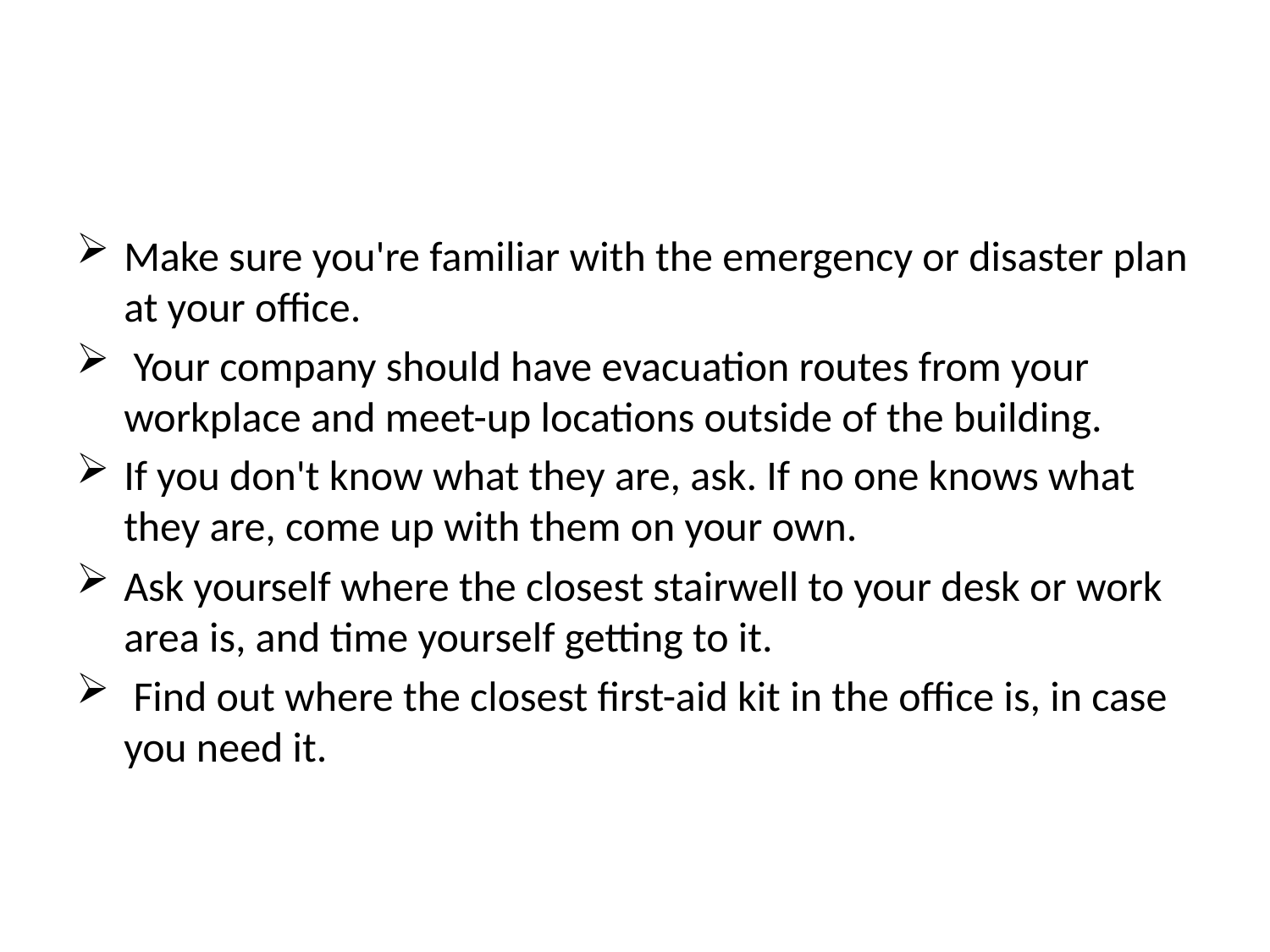

#
Make sure you're familiar with the emergency or disaster plan at your office.
 Your company should have evacuation routes from your workplace and meet-up locations outside of the building.
If you don't know what they are, ask. If no one knows what they are, come up with them on your own.
Ask yourself where the closest stairwell to your desk or work area is, and time yourself getting to it.
 Find out where the closest first-aid kit in the office is, in case you need it.